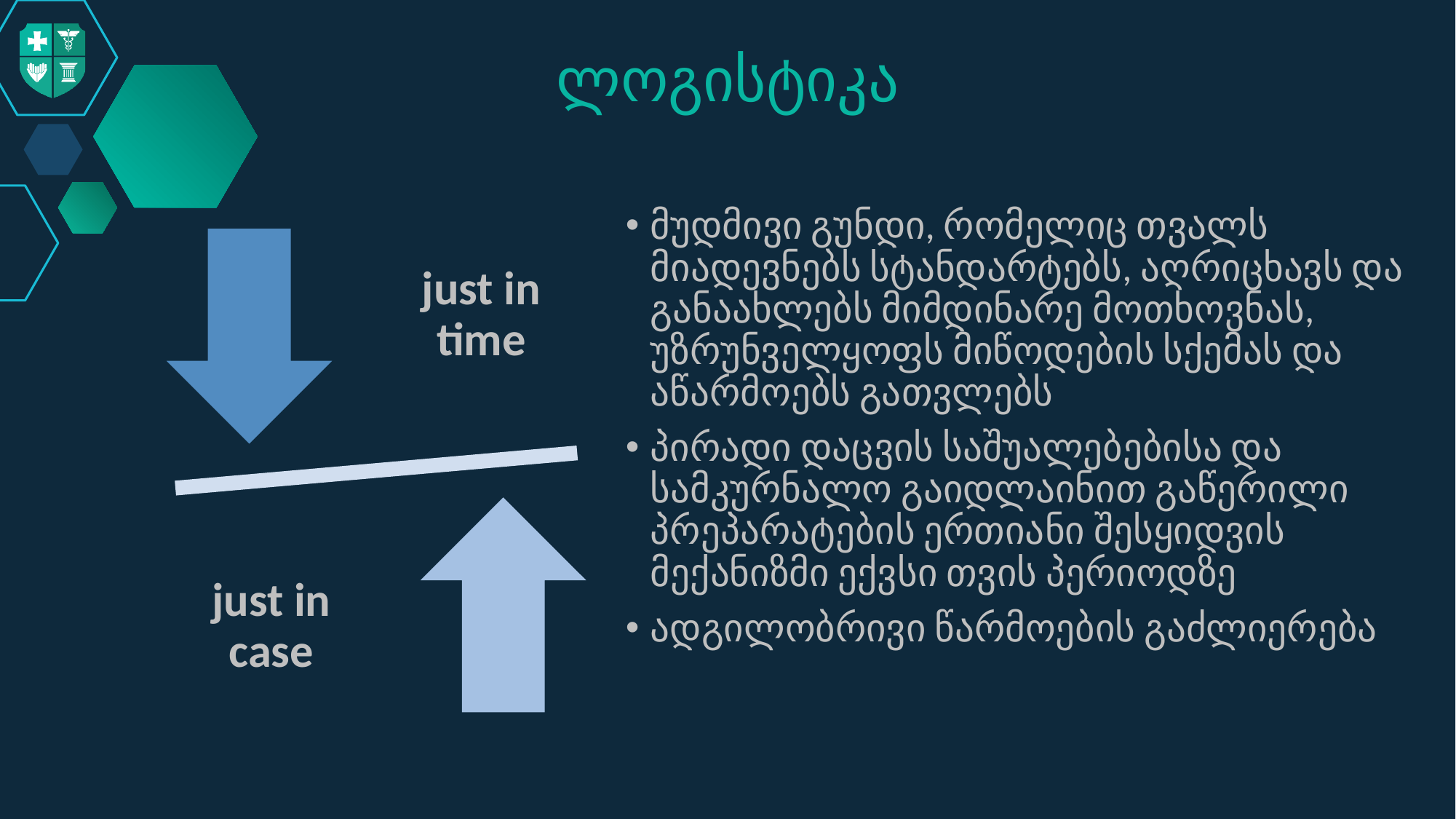

# ლოგისტიკა
მუდმივი გუნდი, რომელიც თვალს მიადევნებს სტანდარტებს, აღრიცხავს და განაახლებს მიმდინარე მოთხოვნას, უზრუნველყოფს მიწოდების სქემას და აწარმოებს გათვლებს
პირადი დაცვის საშუალებებისა და სამკურნალო გაიდლაინით გაწერილი პრეპარატების ერთიანი შესყიდვის მექანიზმი ექვსი თვის პერიოდზე
ადგილობრივი წარმოების გაძლიერება
just in time
just in case